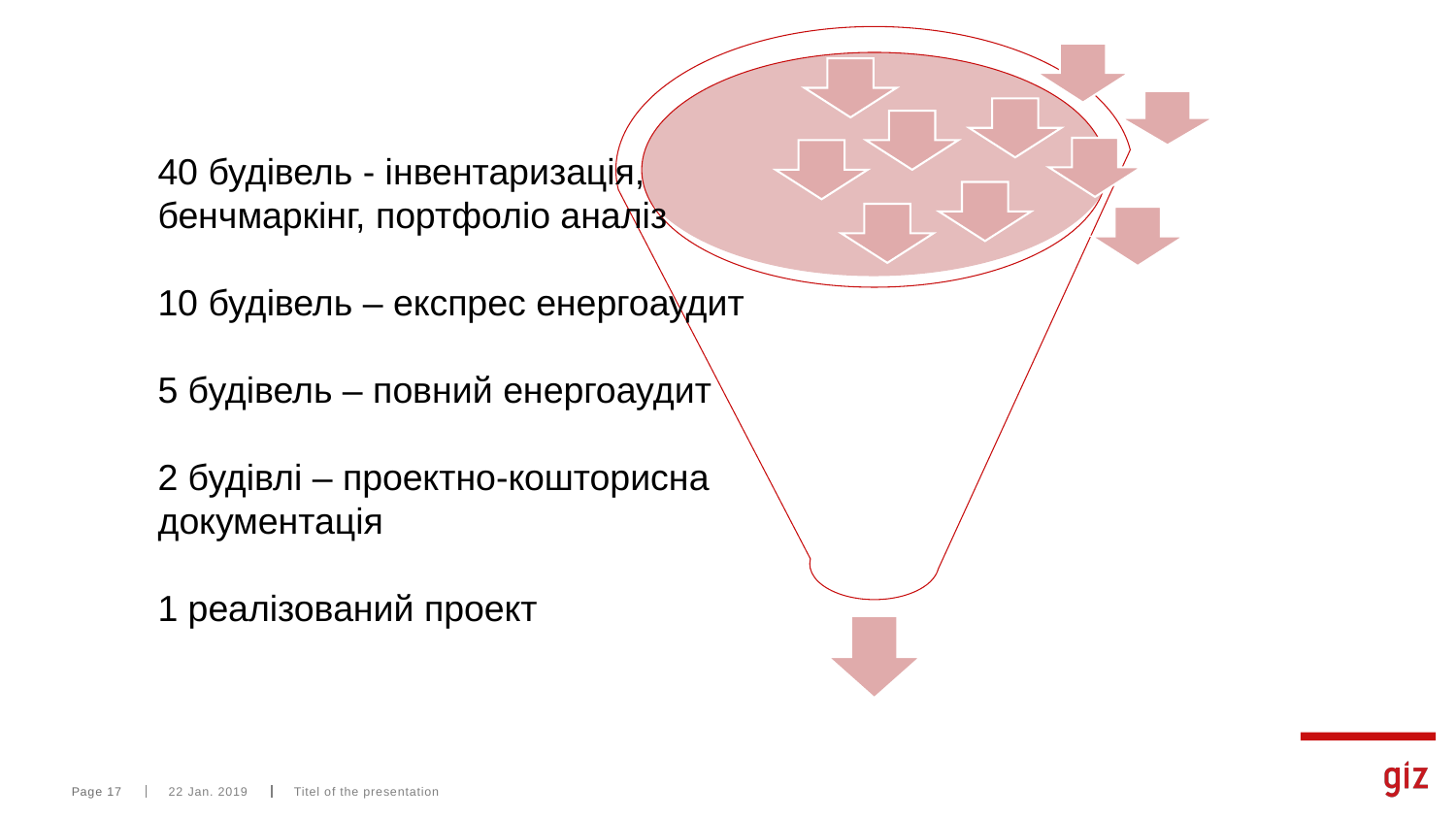

40 будівель - інвентаризація, бенчмаркінг, портфоліо аналіз

10 будівель – експрес енергоаудит

5 будівель – повний енергоаудит

2 будівлі – проектно-кошторисна документація

1 реалізований проект

Page 17
22 Jan. 2019
Titel of the presentation